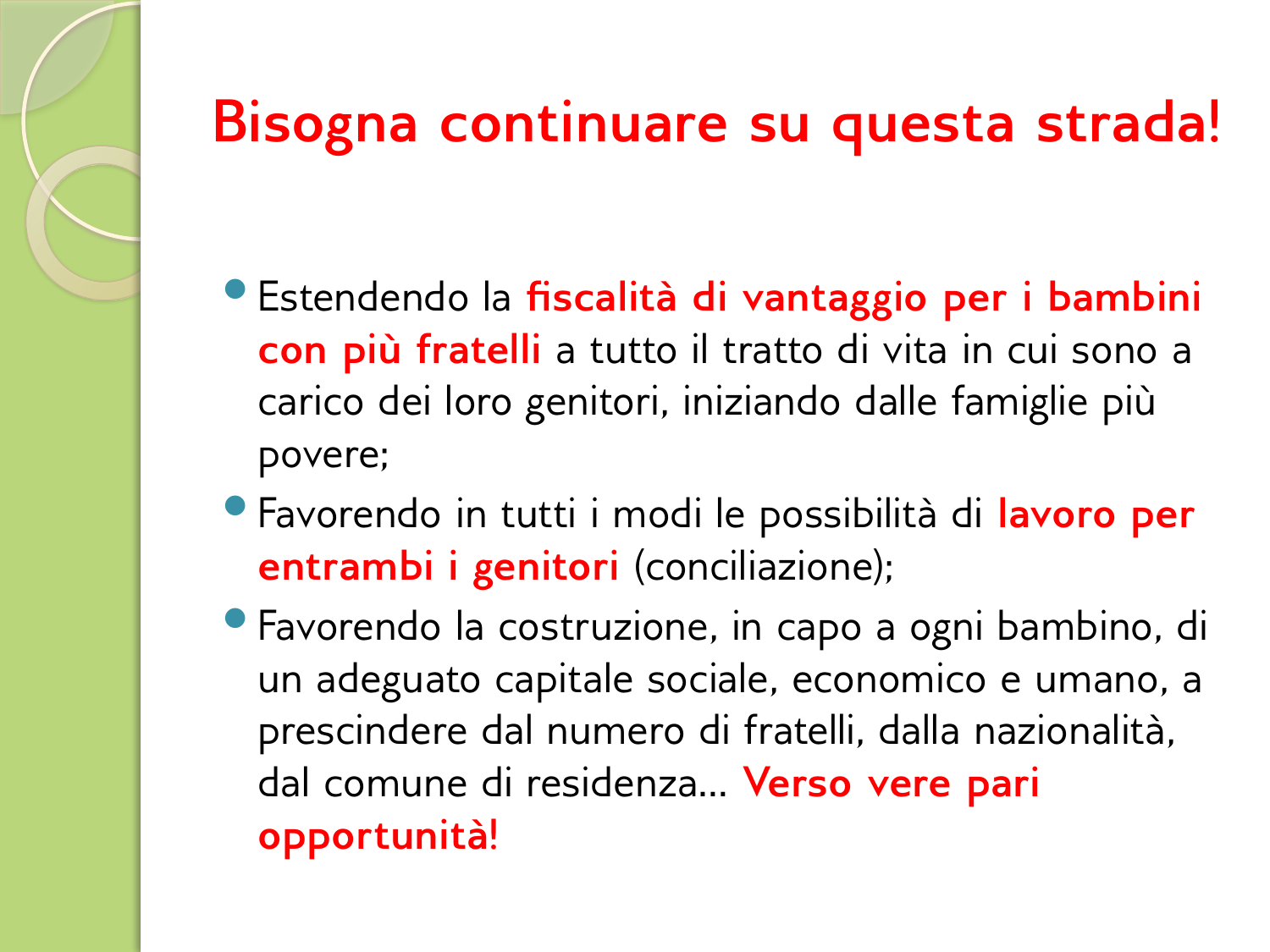

# Bisogna continuare su questa strada!

Estendendo la fiscalità di vantaggio per i bambini con più fratelli a tutto il tratto di vita in cui sono a carico dei loro genitori, iniziando dalle famiglie più povere;
Favorendo in tutti i modi le possibilità di lavoro per entrambi i genitori (conciliazione);
Favorendo la costruzione, in capo a ogni bambino, di un adeguato capitale sociale, economico e umano, a prescindere dal numero di fratelli, dalla nazionalità, dal comune di residenza… Verso vere pari opportunità!